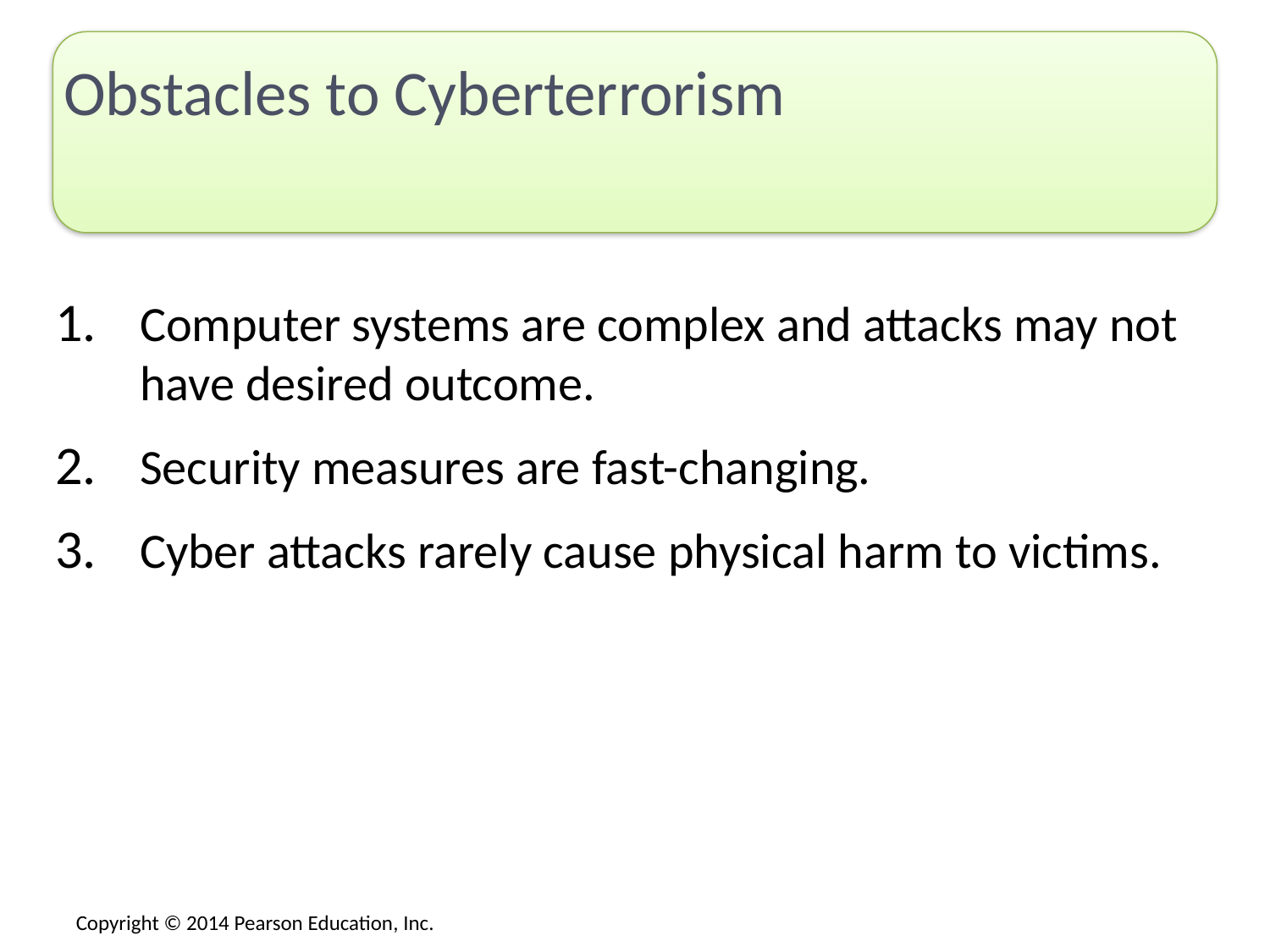

# Obstacles to Cyberterrorism
Computer systems are complex and attacks may not have desired outcome.
Security measures are fast-changing.
Cyber attacks rarely cause physical harm to victims.